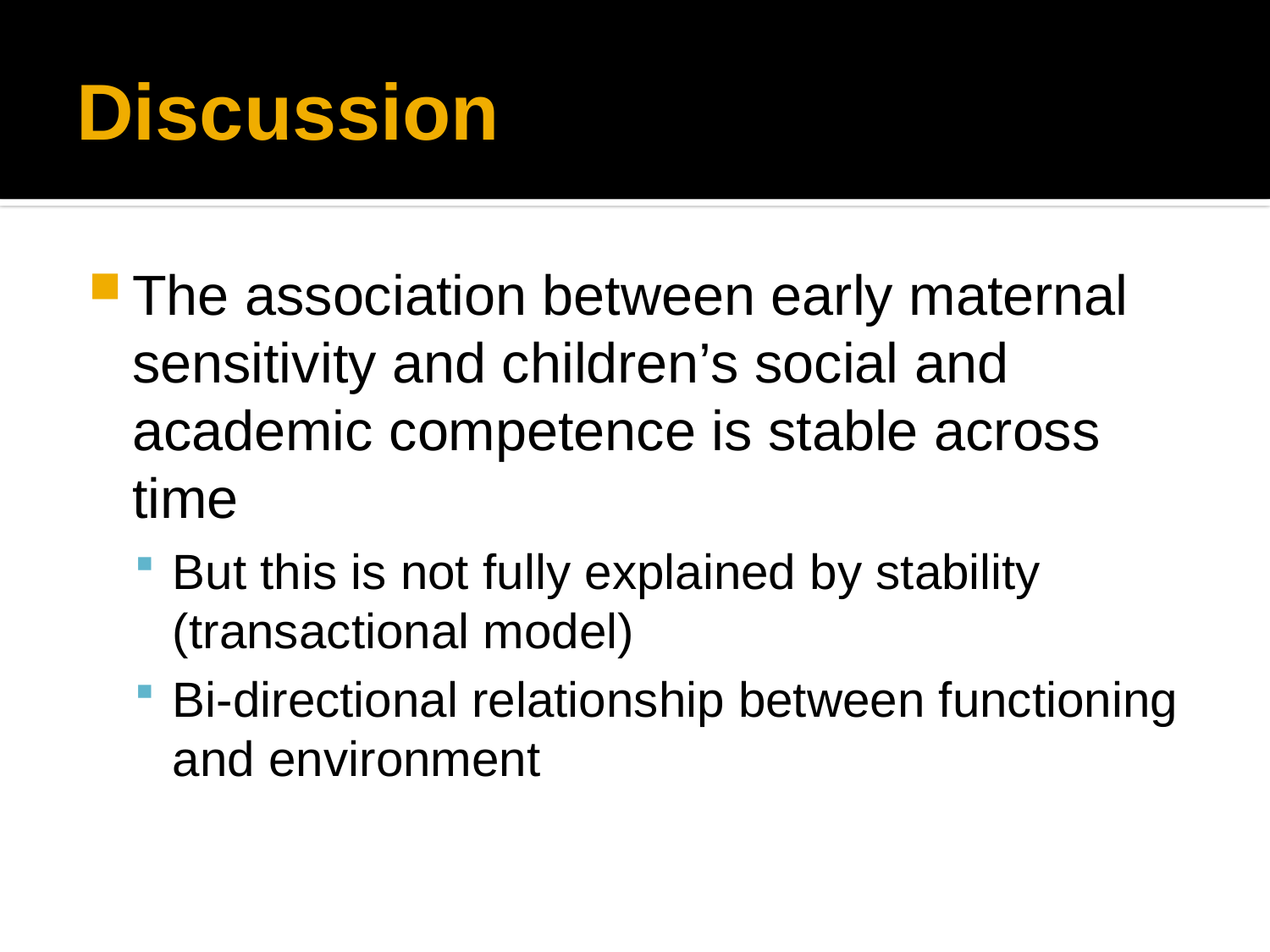

# Discussion
The association between early maternal sensitivity and children’s social and academic competence is stable across time
But this is not fully explained by stability (transactional model)
Bi-directional relationship between functioning and environment